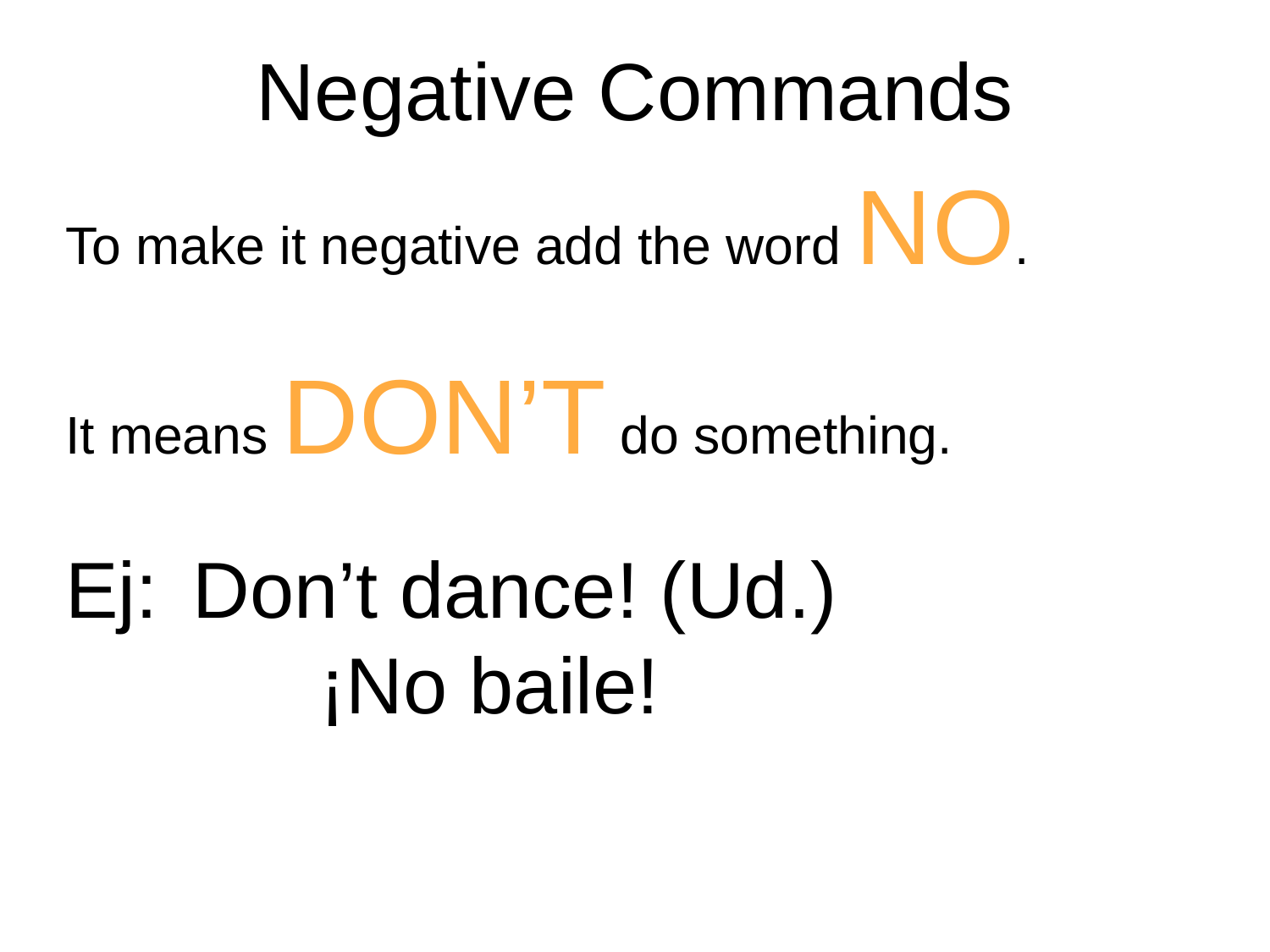

# Negative Commands
To make it negative add the word NO.

It means DON’T do something.

Ej: 	Don’t dance! (Ud.)
		¡No baile!